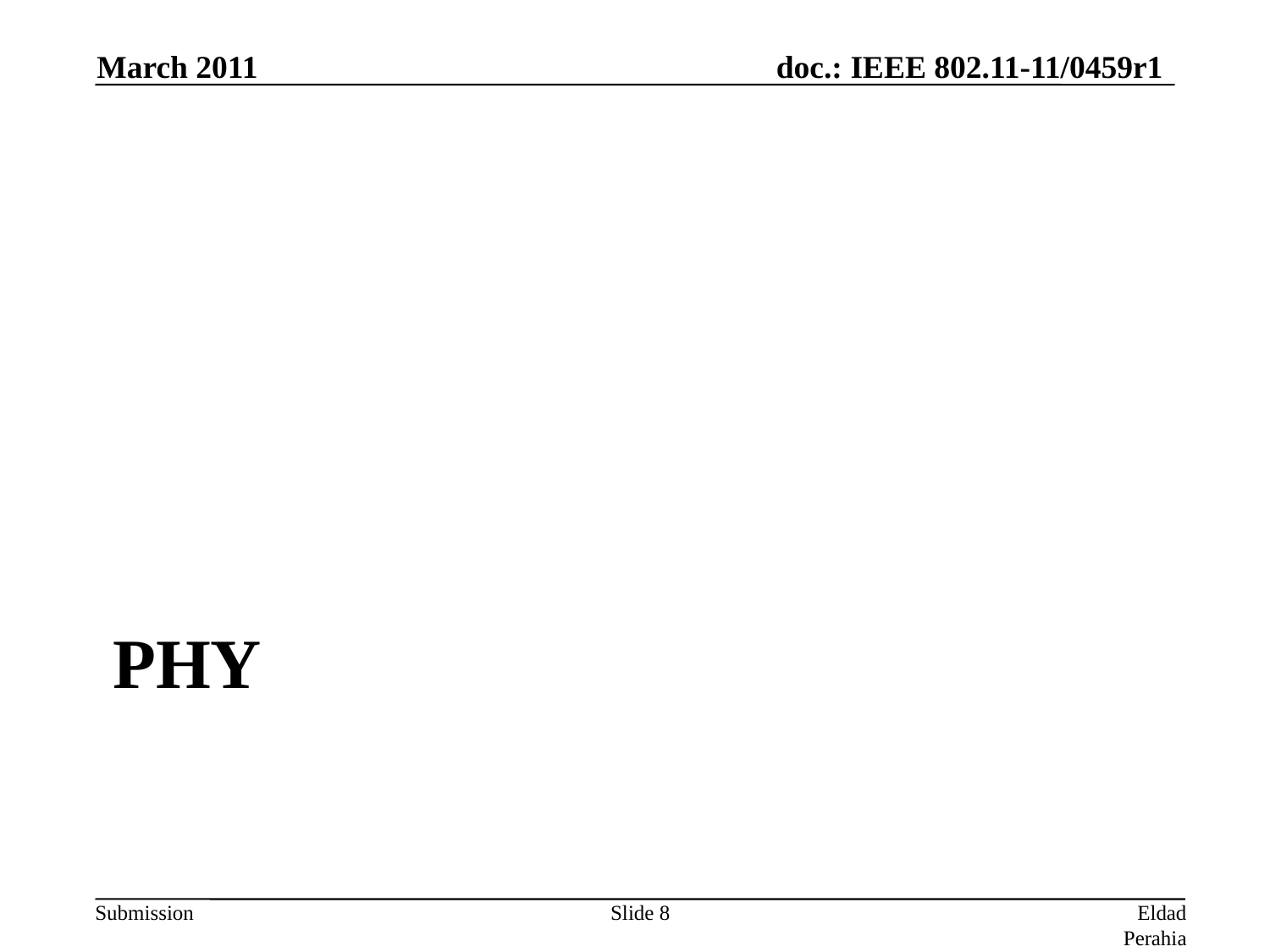

March 2011

# PHY
Slide 8
Eldad Perahia, Intel Corporation